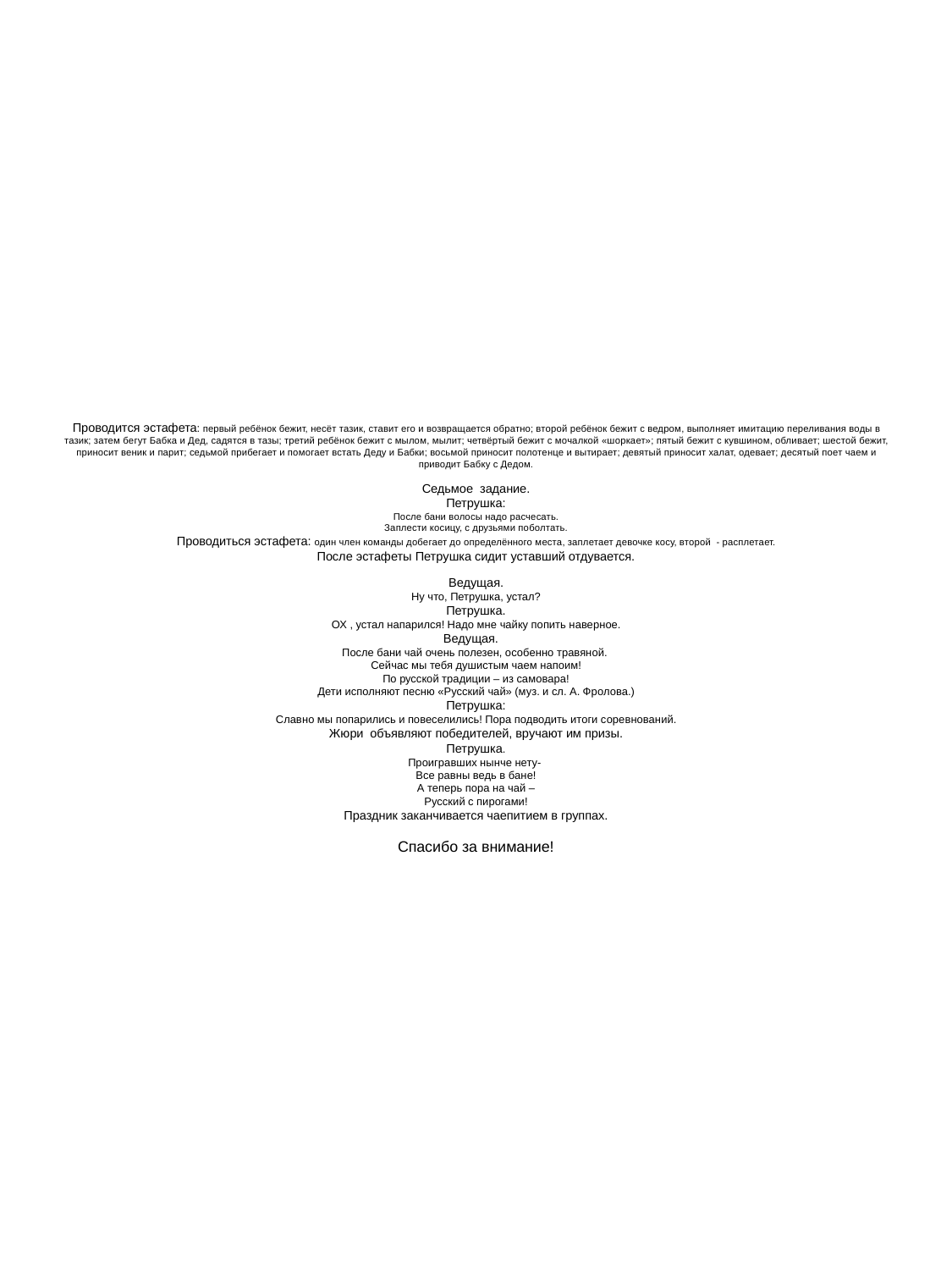

# Проводится эстафета: первый ребёнок бежит, несёт тазик, ставит его и возвращается обратно; второй ребёнок бежит с ведром, выполняет имитацию переливания воды в тазик; затем бегут Бабка и Дед, садятся в тазы; третий ребёнок бежит с мылом, мылит; четвёртый бежит с мочалкой «шоркает»; пятый бежит с кувшином, обливает; шестой бежит, приносит веник и парит; седьмой прибегает и помогает встать Деду и Бабки; восьмой приносит полотенце и вытирает; девятый приносит халат, одевает; десятый поет чаем и приводит Бабку с Дедом. Седьмое  задание. Петрушка: После бани волосы надо расчесать. Заплести косицу, с друзьями поболтать. Проводиться эстафета: один член команды добегает до определённого места, заплетает девочке косу, второй  - расплетает. После эстафеты Петрушка сидит уставший отдувается. Ведущая. Ну что, Петрушка, устал? Петрушка. ОХ , устал напарился! Надо мне чайку попить наверное. Ведущая. После бани чай очень полезен, особенно травяной. Сейчас мы тебя душистым чаем напоим! По русской традиции – из самовара! Дети исполняют песню «Русский чай» (муз. и сл. А. Фролова.) Петрушка: Славно мы попарились и повеселились! Пора подводить итоги соревнований. Жюри  объявляют победителей, вручают им призы. Петрушка. Проигравших нынче нету- Все равны ведь в бане! А теперь пора на чай – Русский с пирогами! Праздник заканчивается чаепитием в группах. Спасибо за внимание!